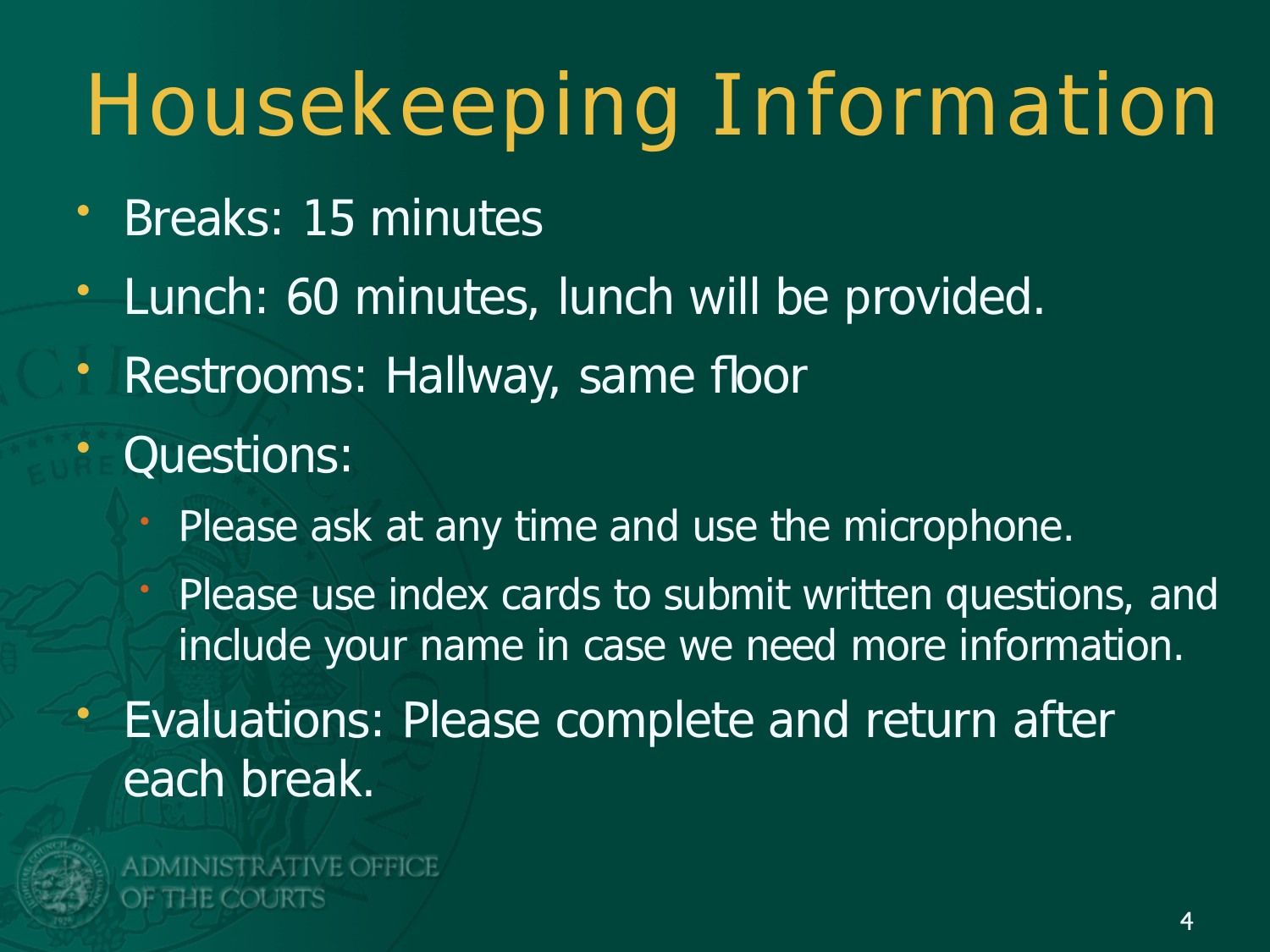

# Housekeeping Information
Breaks: 15 minutes
Lunch: 60 minutes, lunch will be provided.
Restrooms: Hallway, same floor
Questions:
Please ask at any time and use the microphone.
Please use index cards to submit written questions, and include your name in case we need more information.
Evaluations: Please complete and return after each break.
4